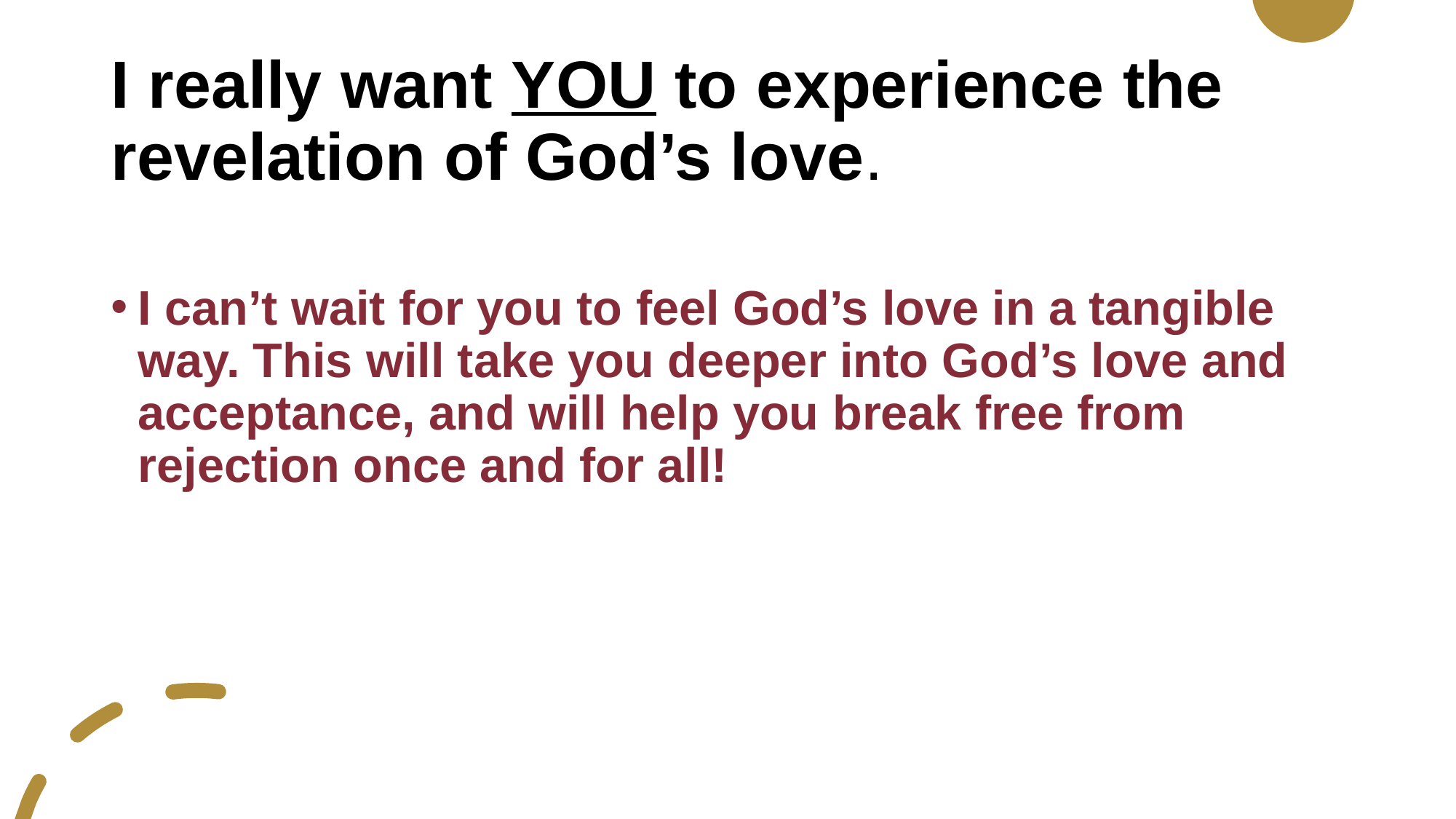

# I really want YOU to experience the revelation of God’s love.
I can’t wait for you to feel God’s love in a tangible way. This will take you deeper into God’s love and acceptance, and will help you break free from rejection once and for all!